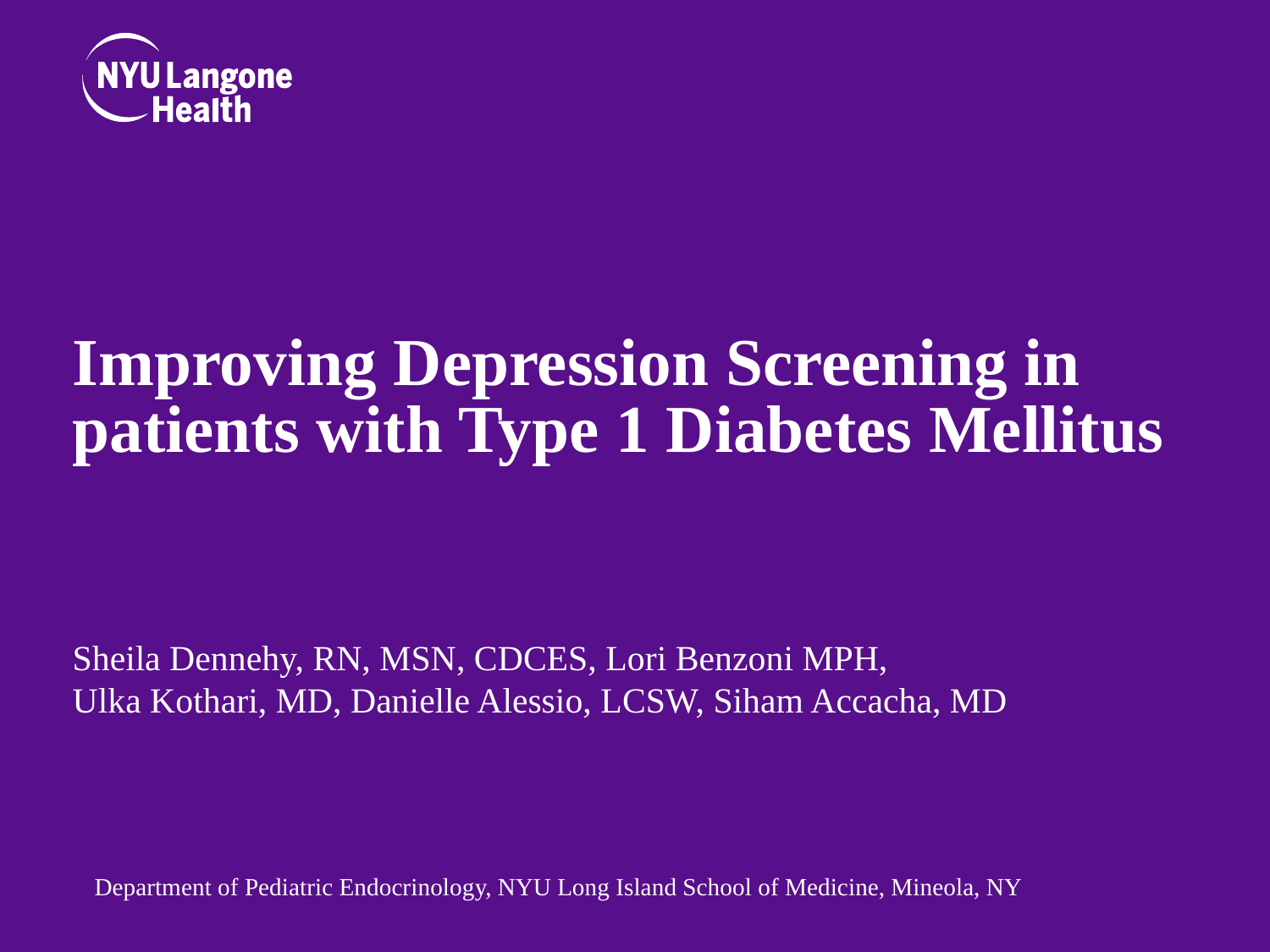

# Improving Depression Screening in patients with Type 1 Diabetes Mellitus
Sheila Dennehy, RN, MSN, CDCES, Lori Benzoni MPH,
Ulka Kothari, MD, Danielle Alessio, LCSW, Siham Accacha, MD
Department of Pediatric Endocrinology, NYU Long Island School of Medicine, Mineola, NY